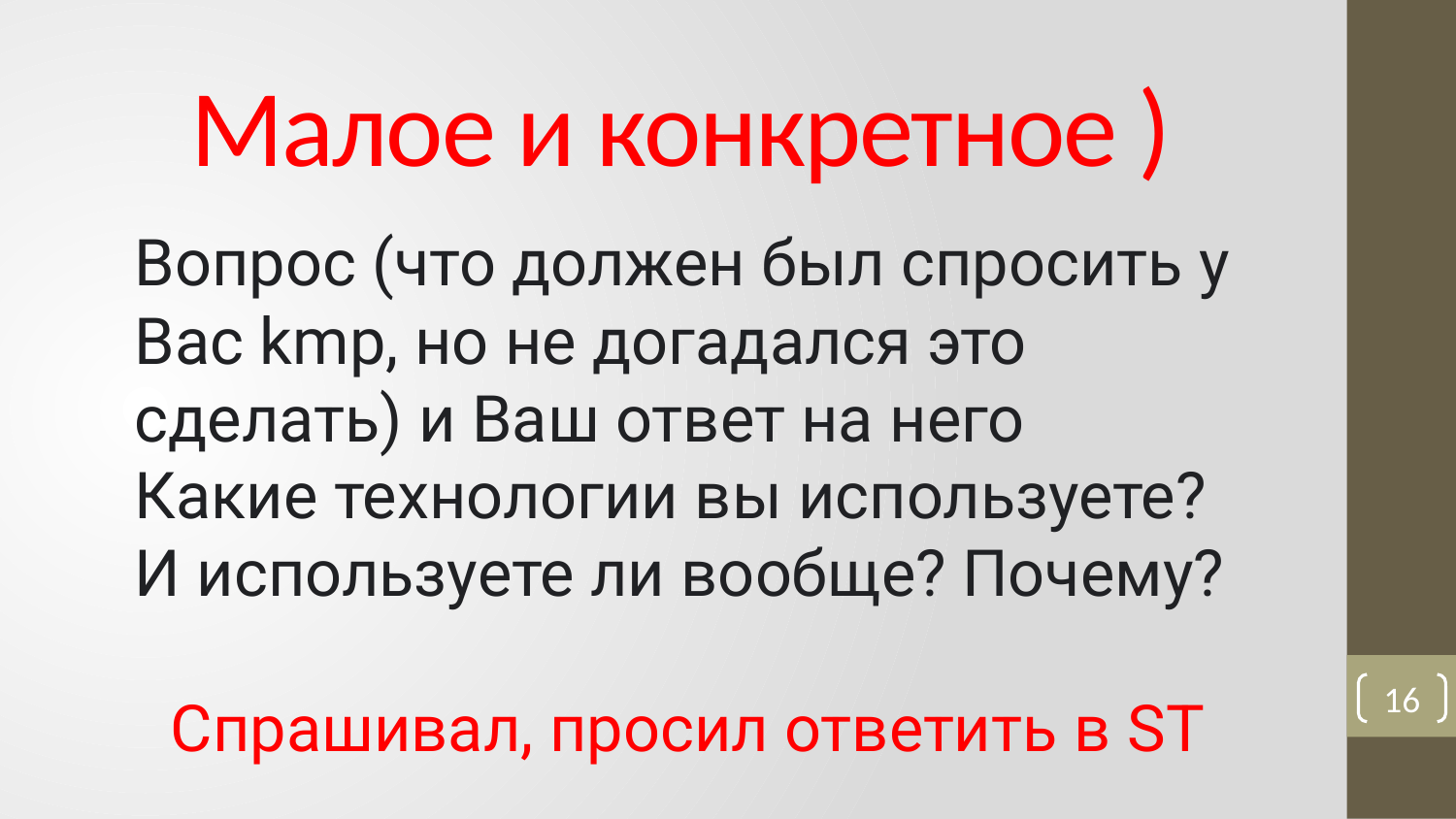

# Малое и конкретное )
Вопрос (что должен был спросить у Вас kmp, но не догадался это сделать) и Ваш ответ на него
Какие технологии вы используете? И используете ли вообще? Почему?

Спрашивал, просил ответить в ST
16